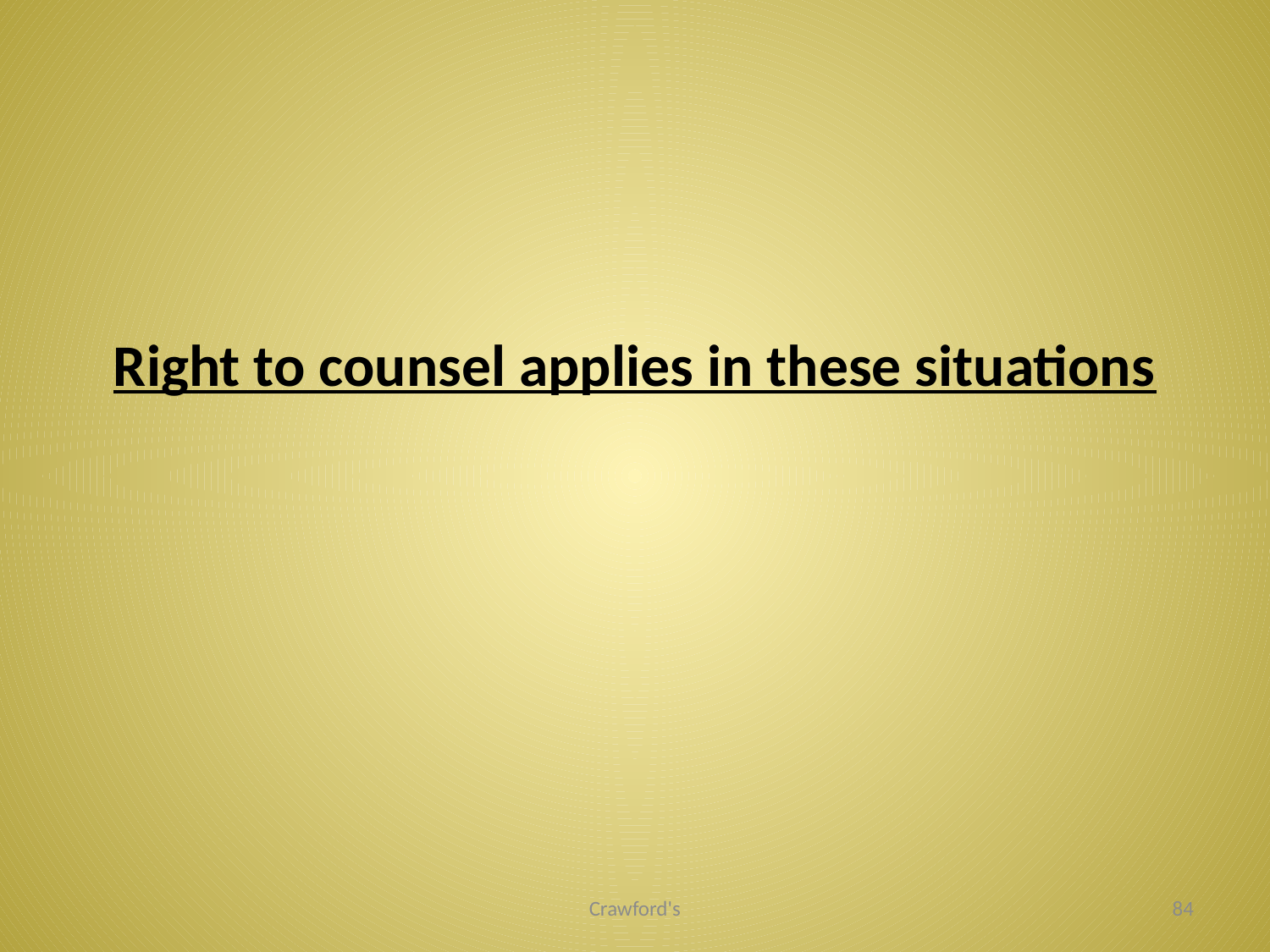

# Right to counsel applies in these situations

Crawford's
84